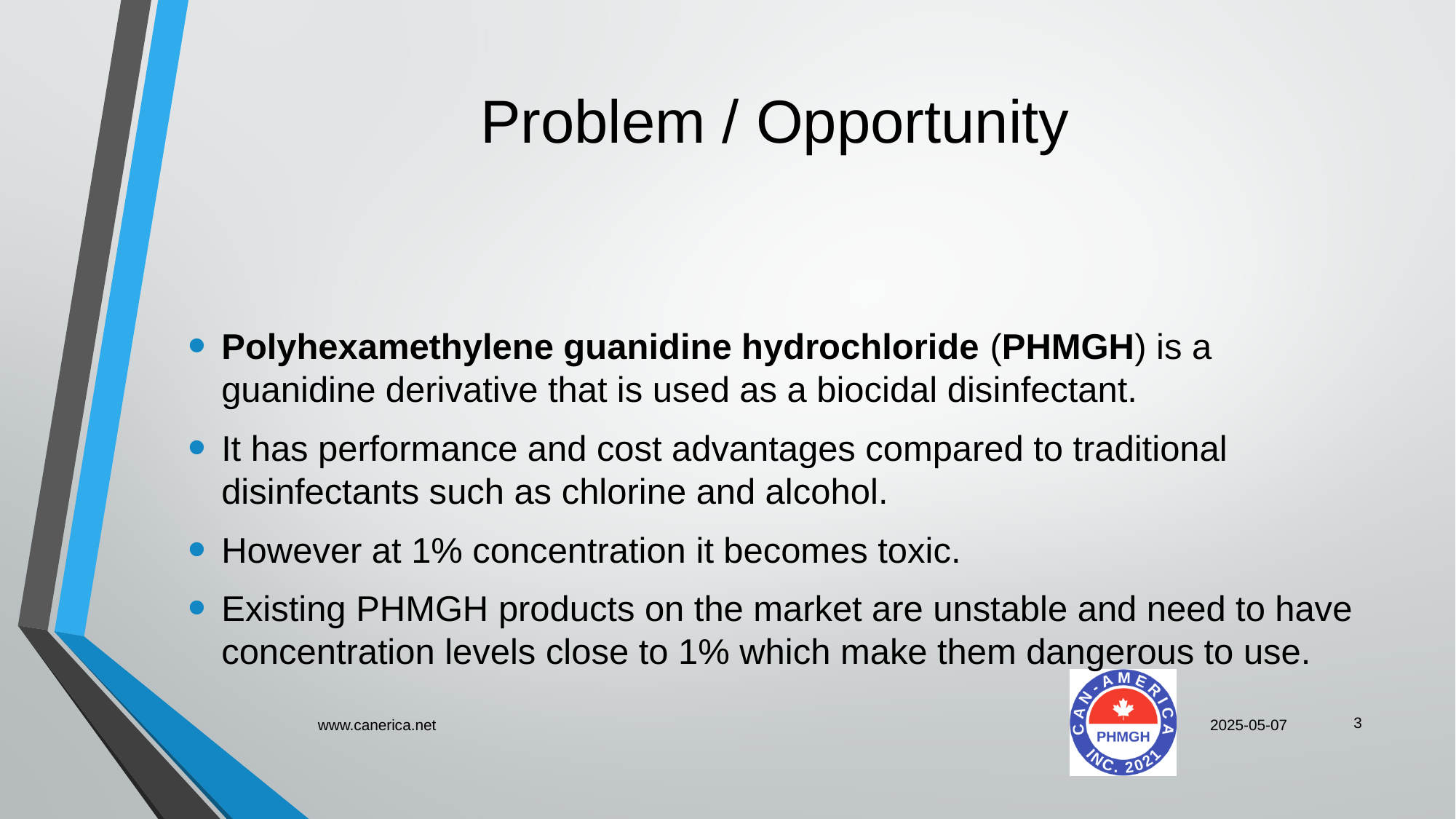

# Problem / Opportunity
Polyhexamethylene guanidine hydrochloride (PHMGH) is a guanidine derivative that is used as a biocidal disinfectant.
It has performance and cost advantages compared to traditional disinfectants such as chlorine and alcohol.
However at 1% concentration it becomes toxic.
Existing PHMGH products on the market are unstable and need to have concentration levels close to 1% which make them dangerous to use.

3
www.canerica.net
2025-05-07